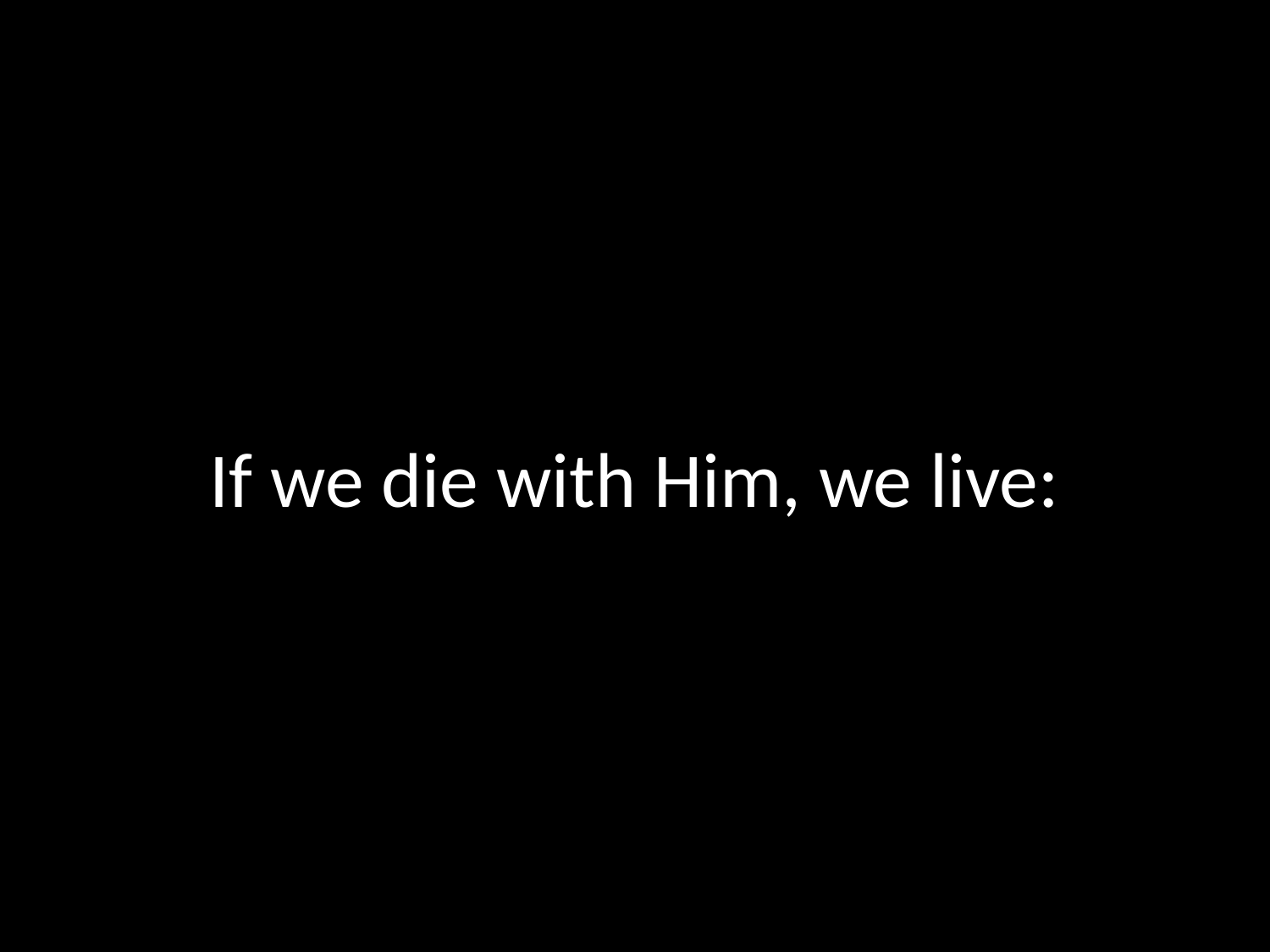

# If we die with Him, we live: